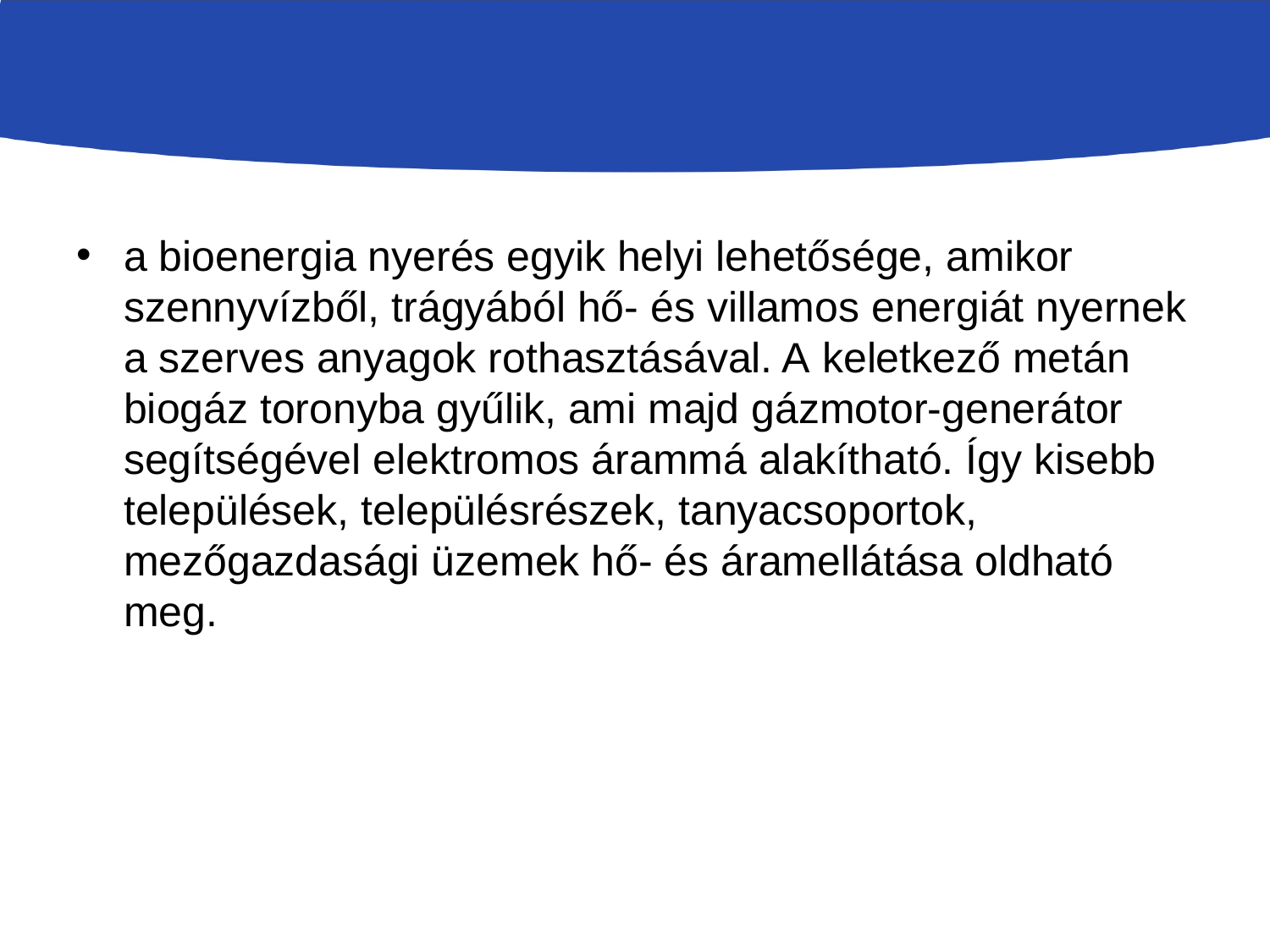

#
a bioenergia nyerés egyik helyi lehetősége, amikor szennyvízből, trágyából hő- és villamos energiát nyernek a szerves anyagok rothasztásával. A keletkező metán biogáz toronyba gyűlik, ami majd gázmotor-generátor segítségével elektromos árammá alakítható. Így kisebb települések, településrészek, tanyacsoportok, mezőgazdasági üzemek hő- és áramellátása oldható meg.